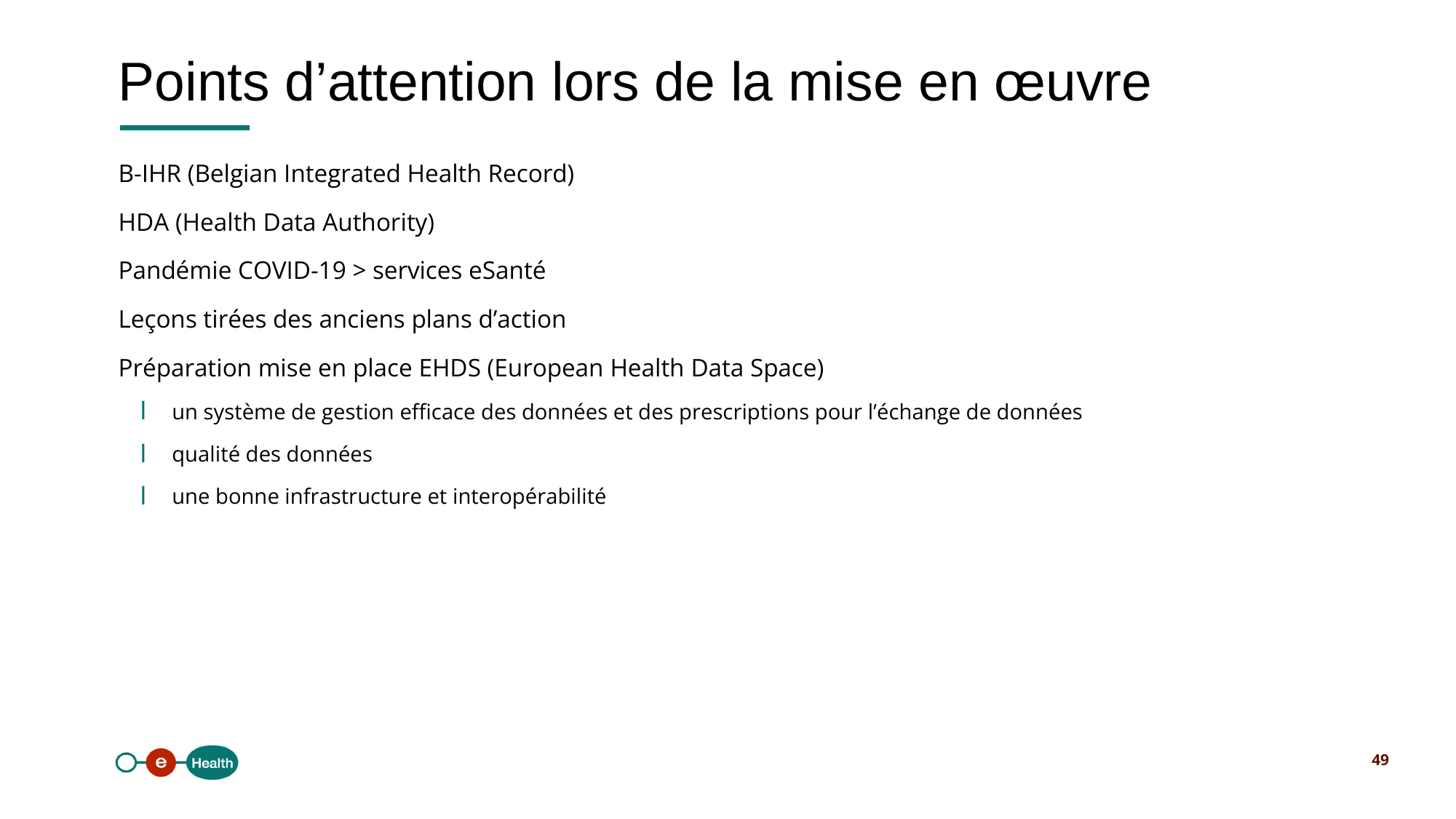

Points d’attention lors de la mise en œuvre
B-IHR (Belgian Integrated Health Record)
HDA (Health Data Authority)
Pandémie COVID-19 > services eSanté
Leçons tirées des anciens plans d’action
Préparation mise en place EHDS (European Health Data Space)
un système de gestion efficace des données et des prescriptions pour l’échange de données
qualité des données
une bonne infrastructure et interopérabilité

49